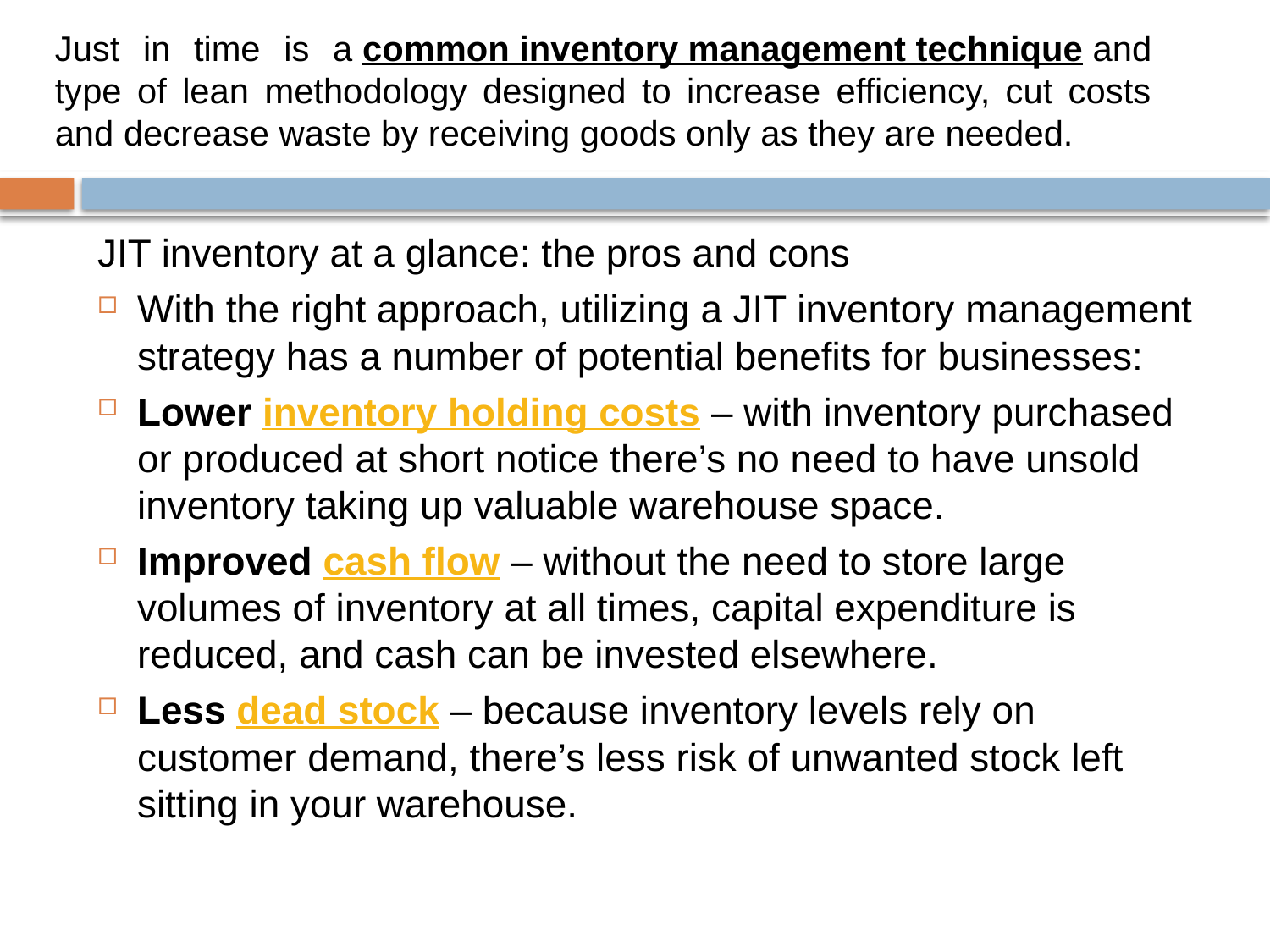

Just in time is a common inventory management technique and type of lean methodology designed to increase efficiency, cut costs and decrease waste by receiving goods only as they are needed.
JIT inventory at a glance: the pros and cons
With the right approach, utilizing a JIT inventory management strategy has a number of potential benefits for businesses:
Lower inventory holding costs – with inventory purchased or produced at short notice there’s no need to have unsold inventory taking up valuable warehouse space.
Improved cash flow – without the need to store large volumes of inventory at all times, capital expenditure is reduced, and cash can be invested elsewhere.
Less dead stock – because inventory levels rely on customer demand, there’s less risk of unwanted stock left sitting in your warehouse.